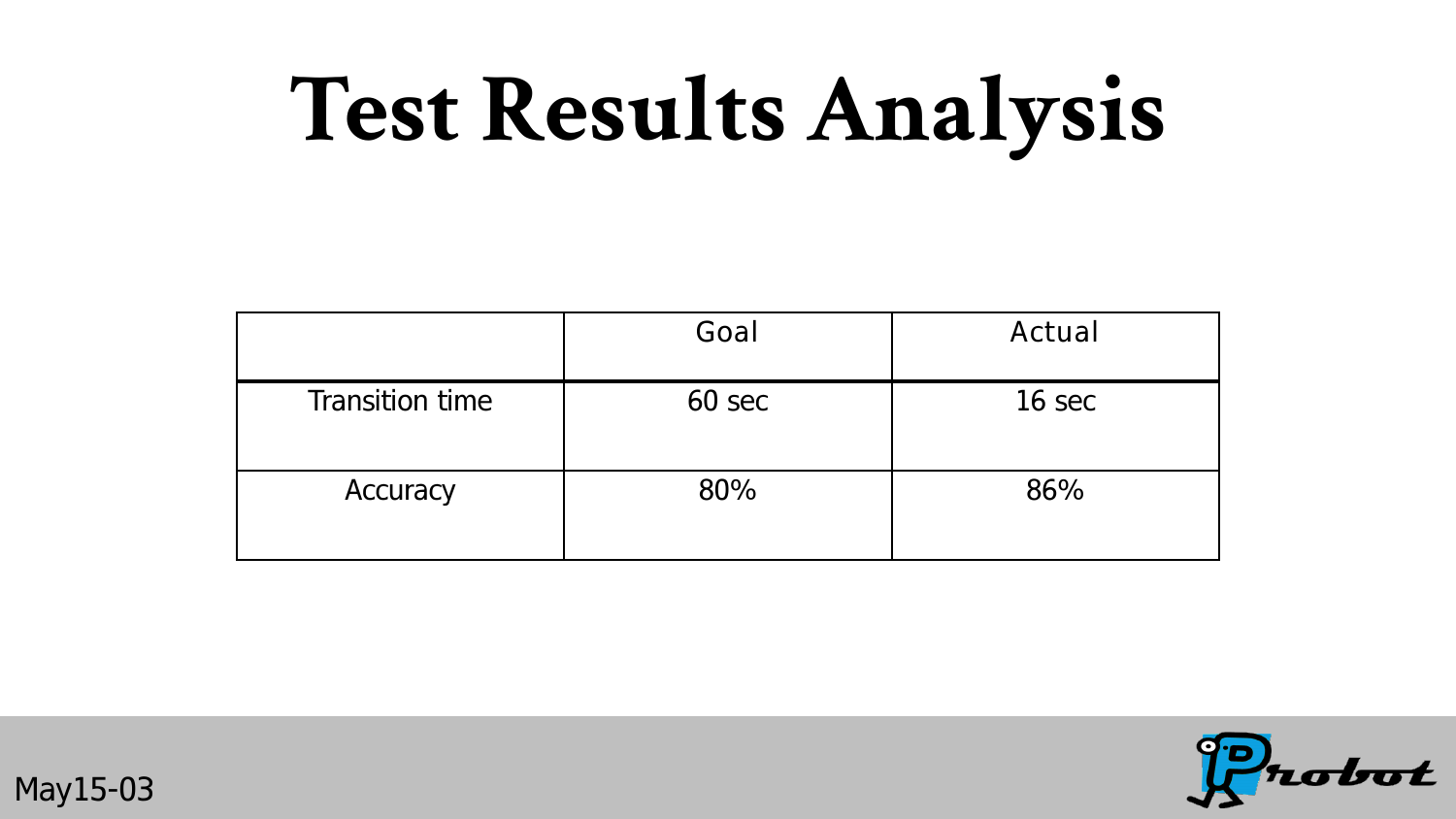

# Test Results Analysis
|  | Goal | Actual |
| --- | --- | --- |
| Transition time | 60 sec | 16 sec |
| Accuracy | 80% | 86% |